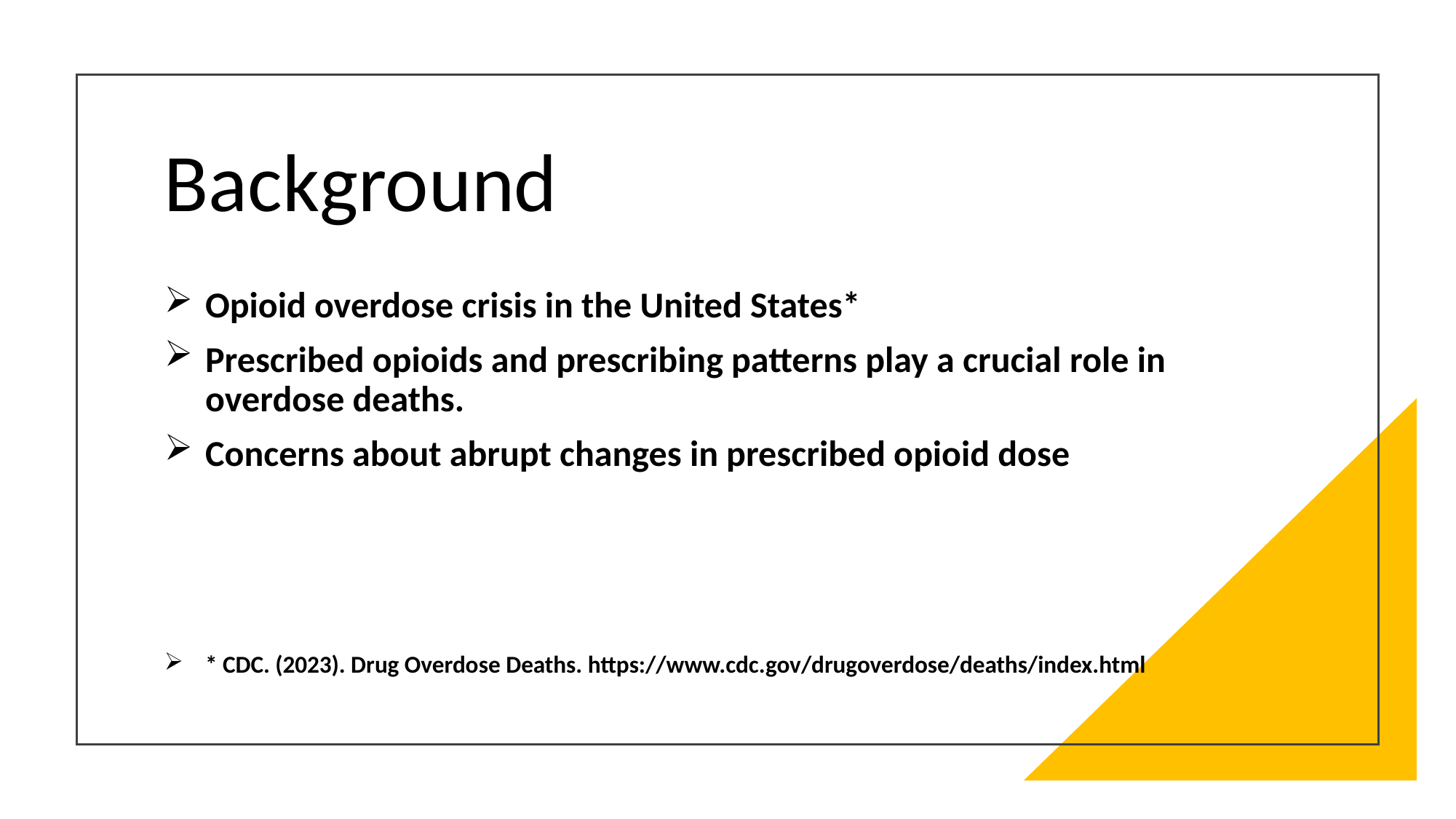

# Background
Opioid overdose crisis in the United States*
Prescribed opioids and prescribing patterns play a crucial role in overdose deaths.
Concerns about abrupt changes in prescribed opioid dose

* CDC. (2023). Drug Overdose Deaths. https://www.cdc.gov/drugoverdose/deaths/index.html